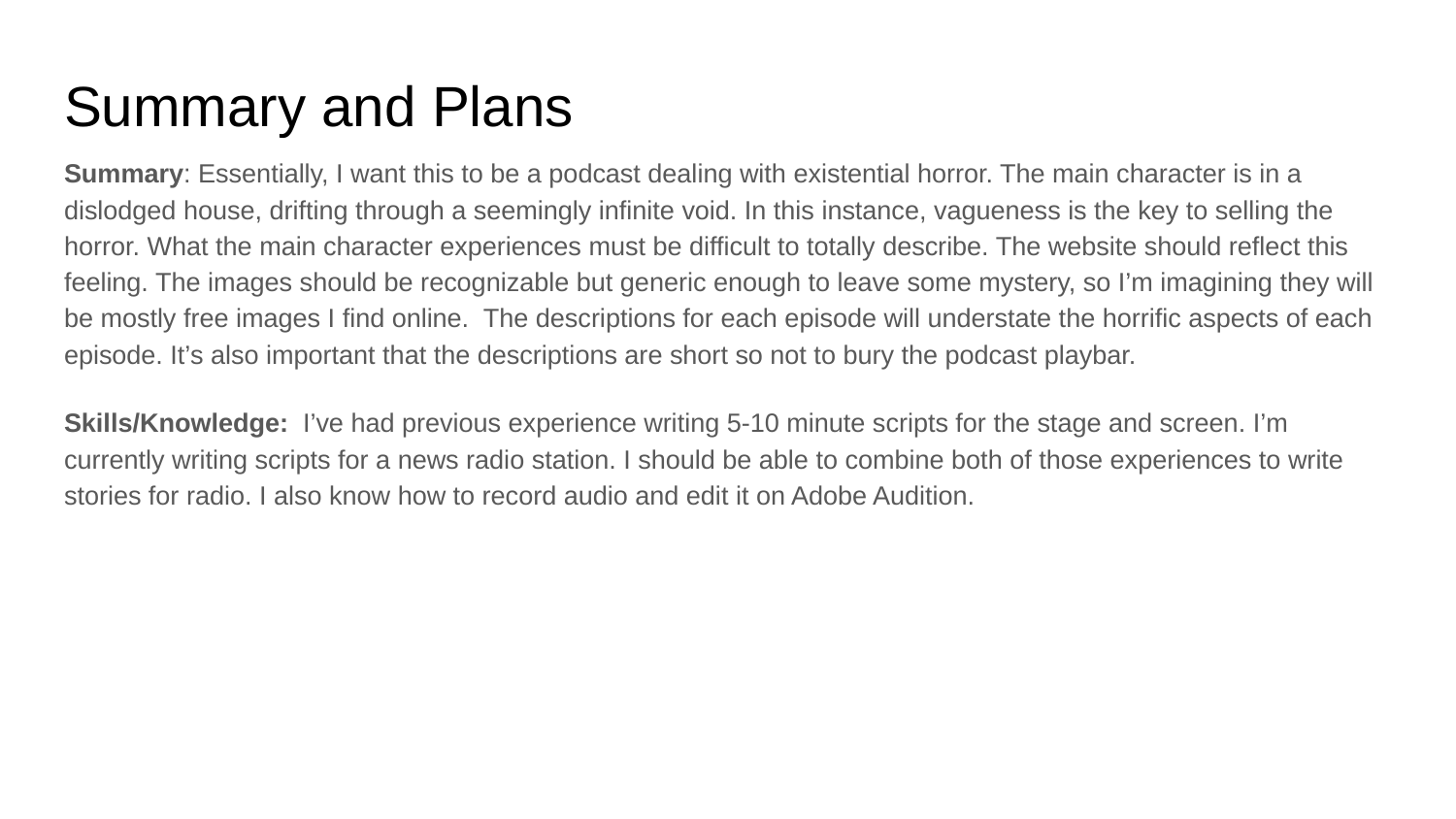

# Summary and Plans
Summary: Essentially, I want this to be a podcast dealing with existential horror. The main character is in a dislodged house, drifting through a seemingly infinite void. In this instance, vagueness is the key to selling the horror. What the main character experiences must be difficult to totally describe. The website should reflect this feeling. The images should be recognizable but generic enough to leave some mystery, so I’m imagining they will be mostly free images I find online.  The descriptions for each episode will understate the horrific aspects of each episode. It’s also important that the descriptions are short so not to bury the podcast playbar.
Skills/Knowledge:  I’ve had previous experience writing 5-10 minute scripts for the stage and screen. I’m currently writing scripts for a news radio station. I should be able to combine both of those experiences to write stories for radio. I also know how to record audio and edit it on Adobe Audition.